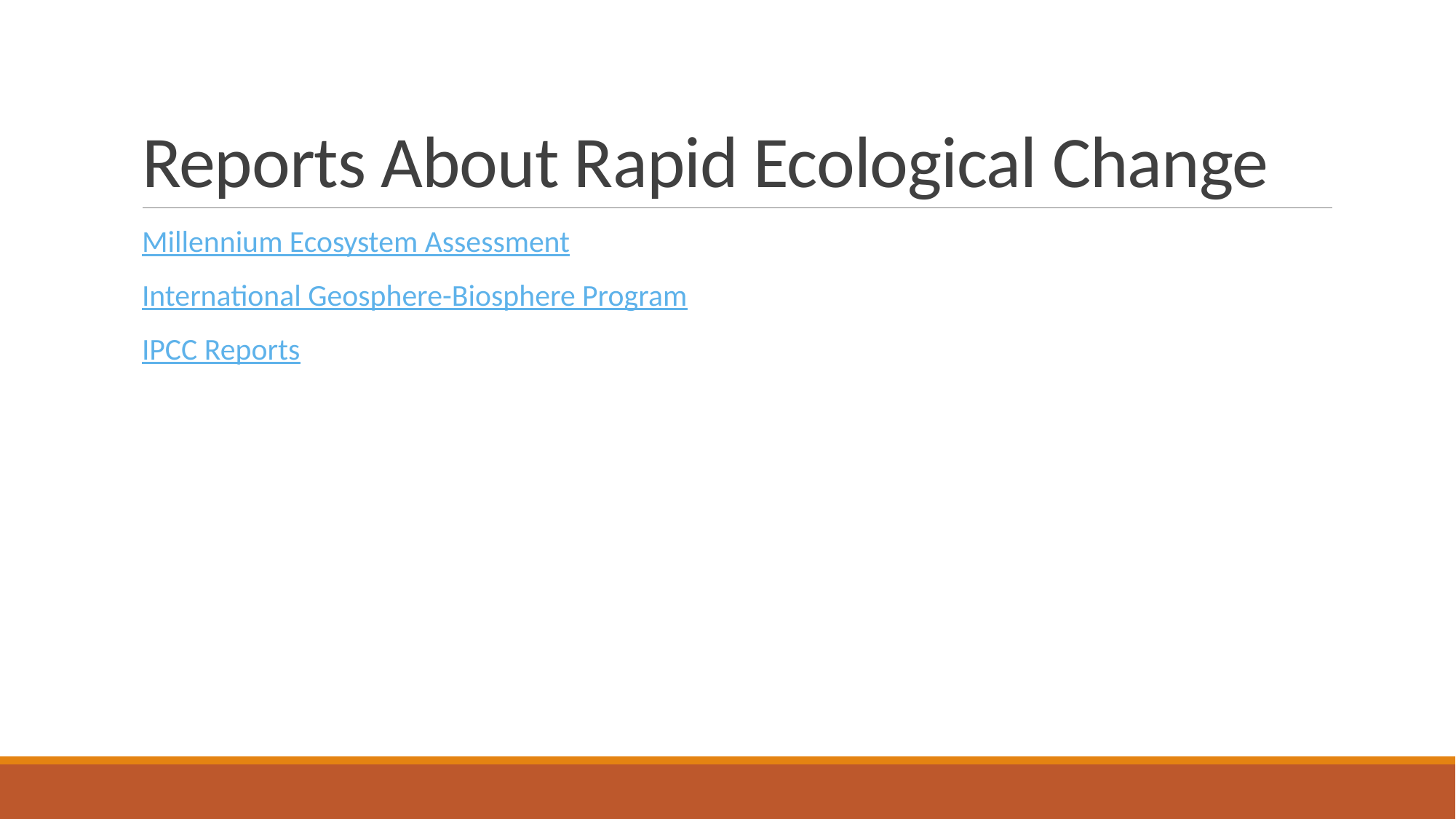

# Reports About Rapid Ecological Change
Millennium Ecosystem Assessment
International Geosphere-Biosphere Program
IPCC Reports